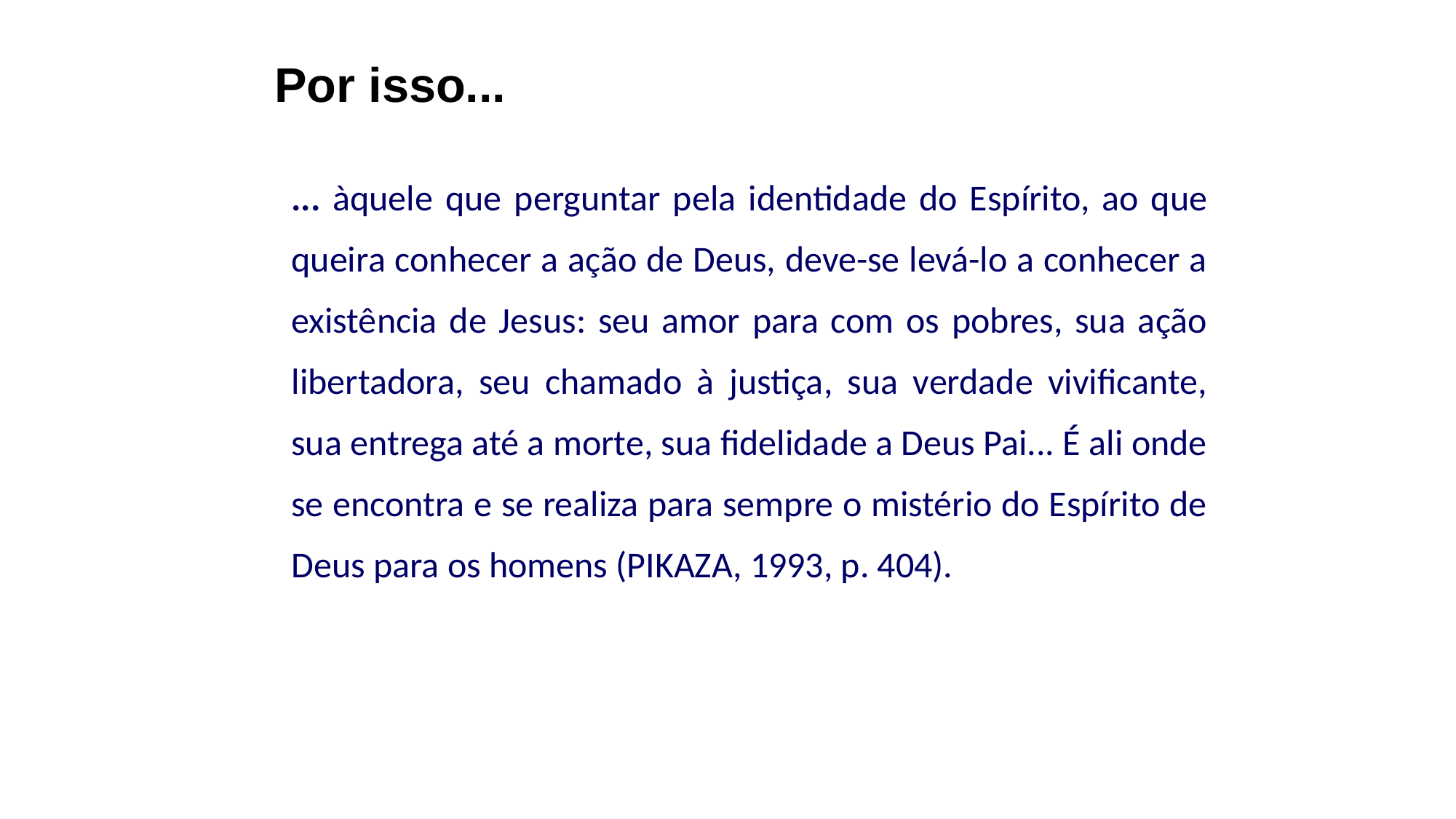

Por isso...
... àquele que perguntar pela identidade do Espírito, ao que queira conhecer a ação de Deus, deve-se levá-lo a conhecer a existência de Jesus: seu amor para com os pobres, sua ação libertadora, seu chamado à justiça, sua verdade vivificante, sua entrega até a morte, sua fidelidade a Deus Pai... É ali onde se encontra e se realiza para sempre o mistério do Espírito de Deus para os homens (PIKAZA, 1993, p. 404).